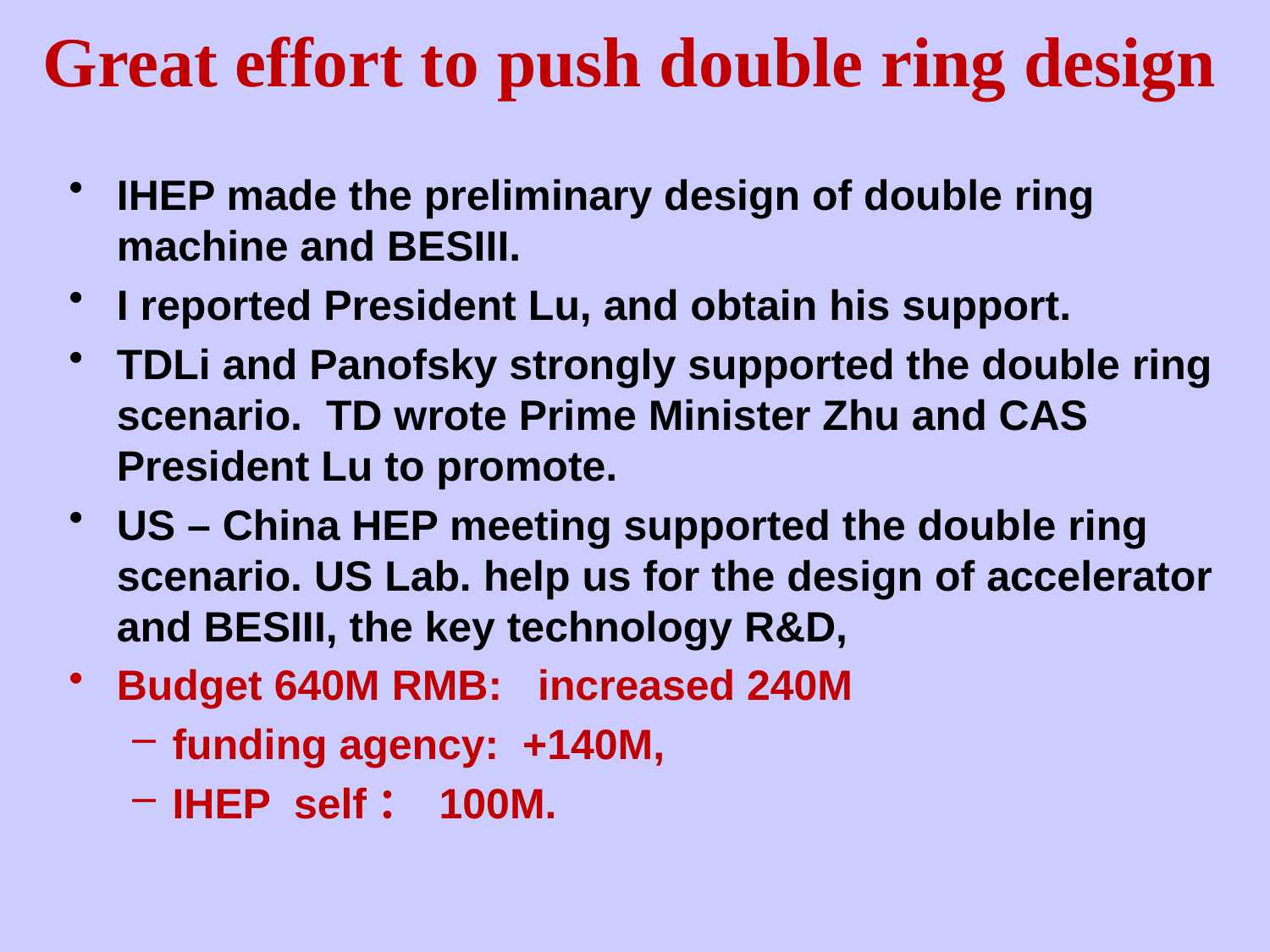

# Great effort to push double ring design
IHEP made the preliminary design of double ring machine and BESIII.
I reported President Lu, and obtain his support.
TDLi and Panofsky strongly supported the double ring scenario.  TD wrote Prime Minister Zhu and CAS President Lu to promote.
US – China HEP meeting supported the double ring scenario. US Lab. help us for the design of accelerator and BESIII, the key technology R&D,
Budget 640M RMB:   increased 240M
funding agency:  +140M,
IHEP  self： 100M.